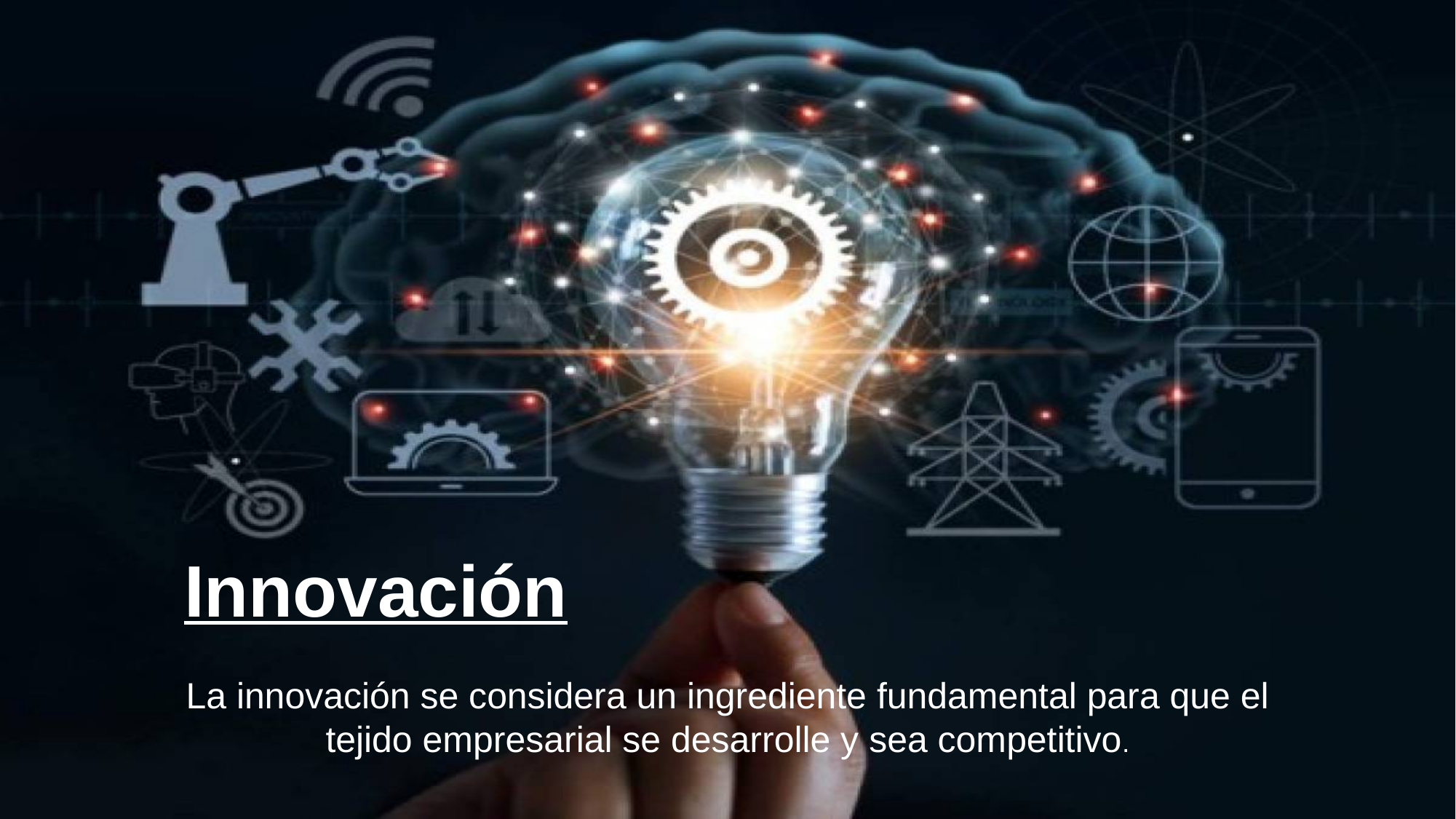

Innovación
La innovación se considera un ingrediente fundamental para que el tejido empresarial se desarrolle y sea competitivo.